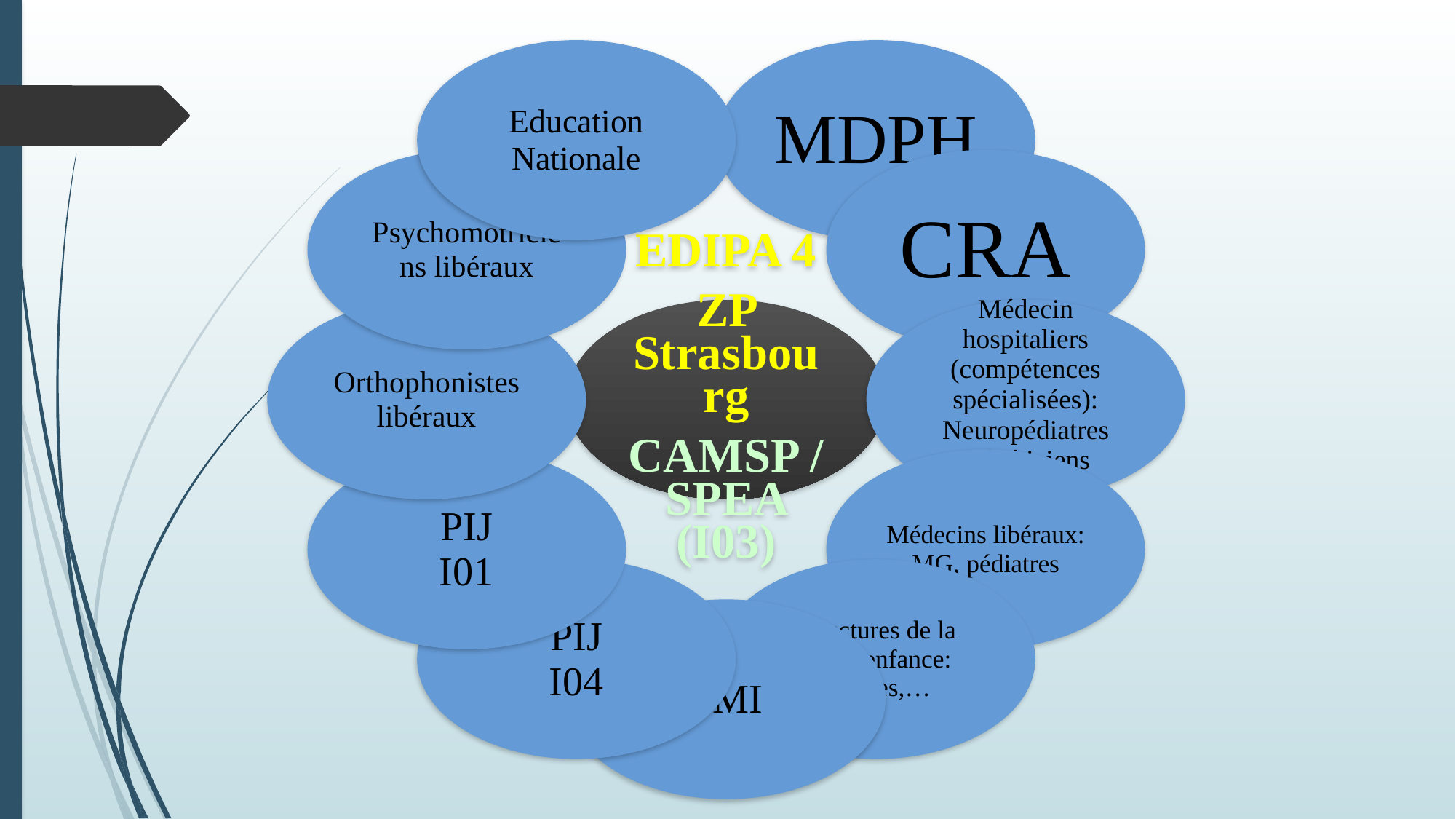

EDIPA 4
ZP Strasbourg
CAMSP / SPEA (I03)
MDPH
CRA
Médecin hospitaliers (compétences spécialisées):
Neuropédiatres
Généticiens
ORL
PIJ
I04
Psychomotriciens libéraux
PIJ
I01
Orthophonistes libéraux
Education Nationale
Médecins libéraux:
MG, pédiatres
Structures de la petite enfance: crèches,…
PMI